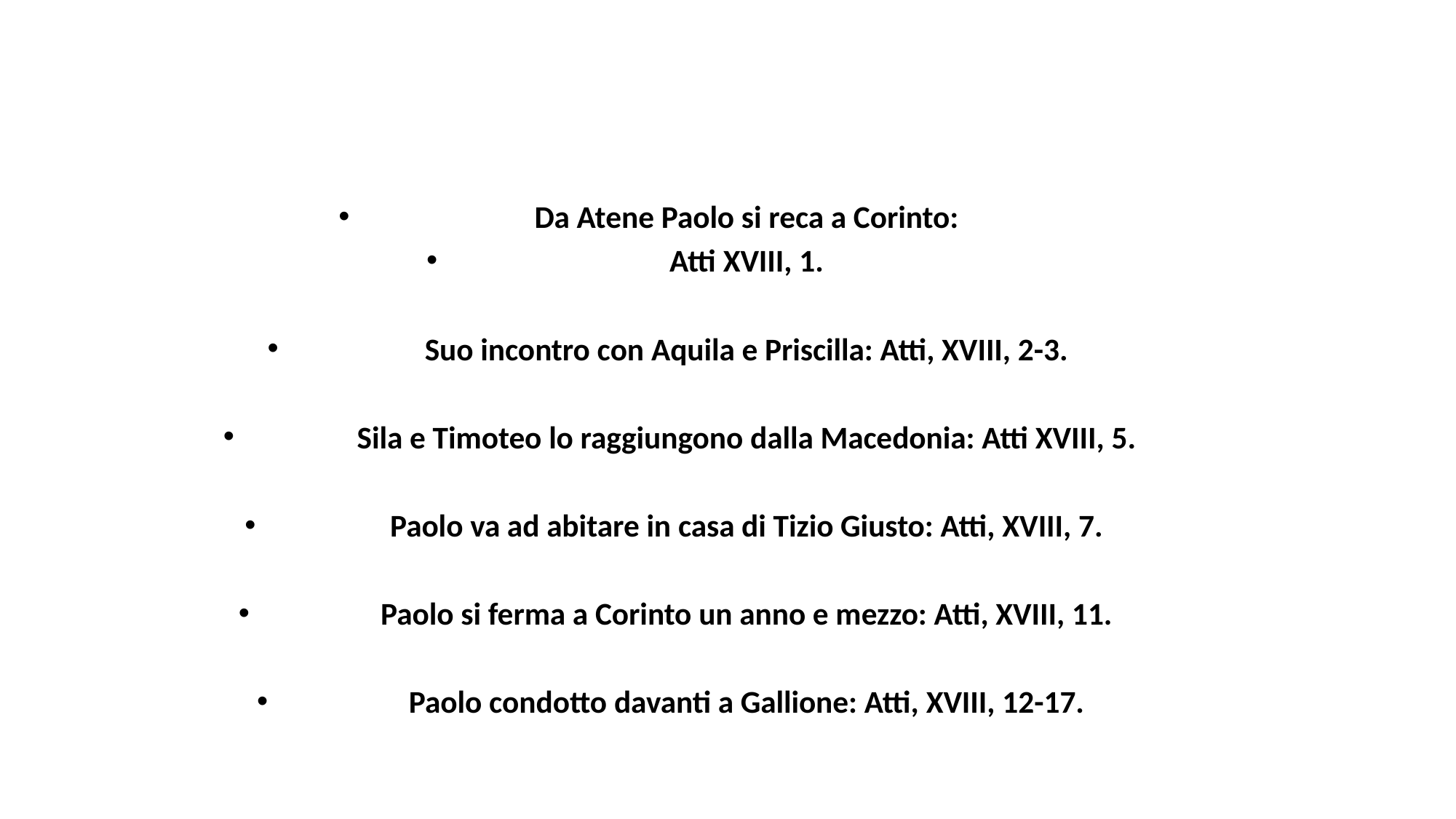

#
Da Atene Paolo si reca a Corinto:
Atti XVIII, 1.

Suo incontro con Aquila e Priscilla: Atti, XVIII, 2-3.

Sila e Timoteo lo raggiungono dalla Macedonia: Atti XVIII, 5.

Paolo va ad abitare in casa di Tizio Giusto: Atti, XVIII, 7.

Paolo si ferma a Corinto un anno e mezzo: Atti, XVIII, 11.

Paolo condotto davanti a Gallione: Atti, XVIII, 12-17.